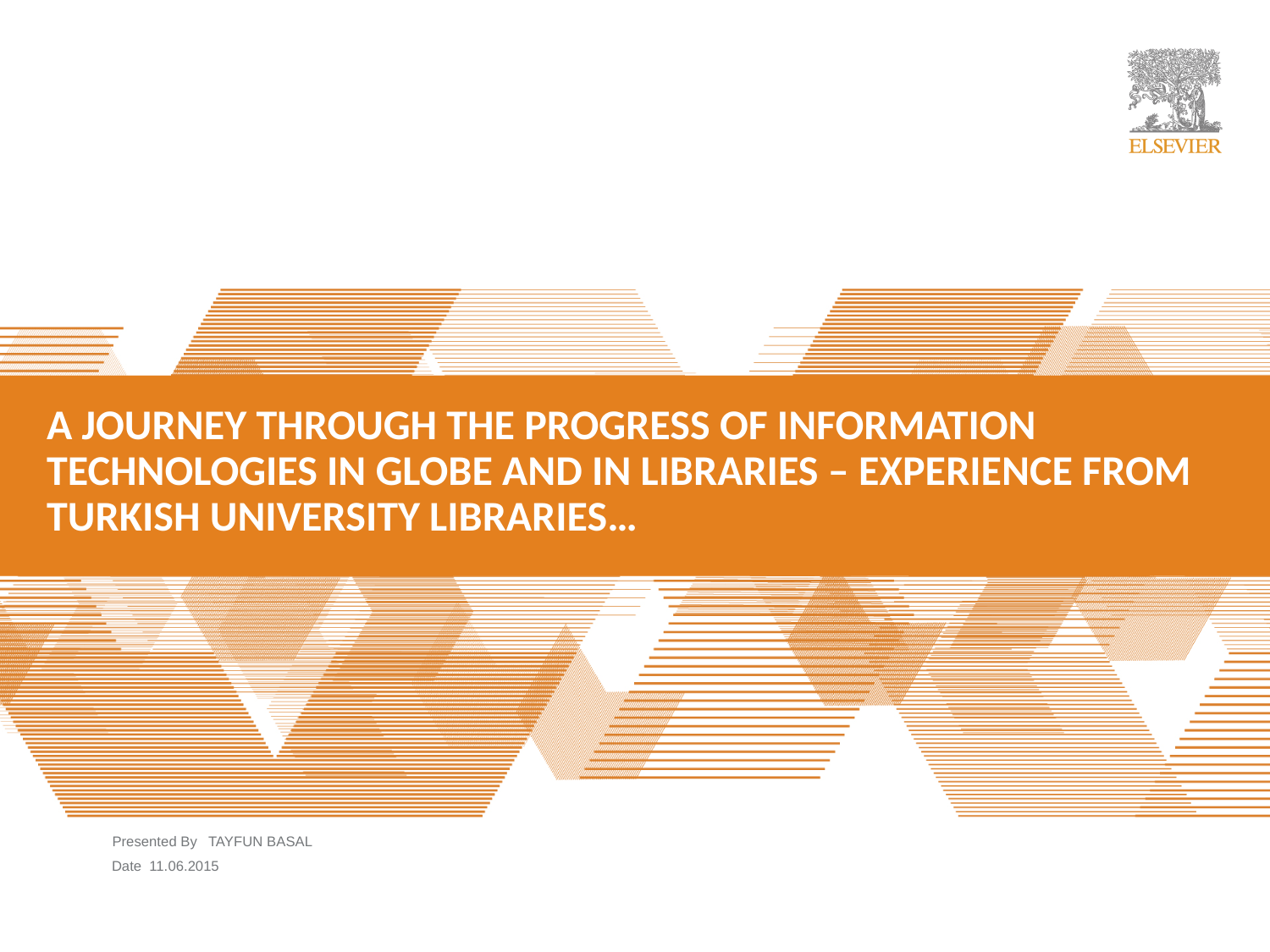

# A JOURNEY THROUGH THE PROGRESS OF INFORMATION TECHNOLOGIES IN GLOBE AND IN LIBRARIES – EXPERIENCE FROM TURKISH UNIVERSITY LIBRARIES…
 TAYFUN BASAL
11.06.2015